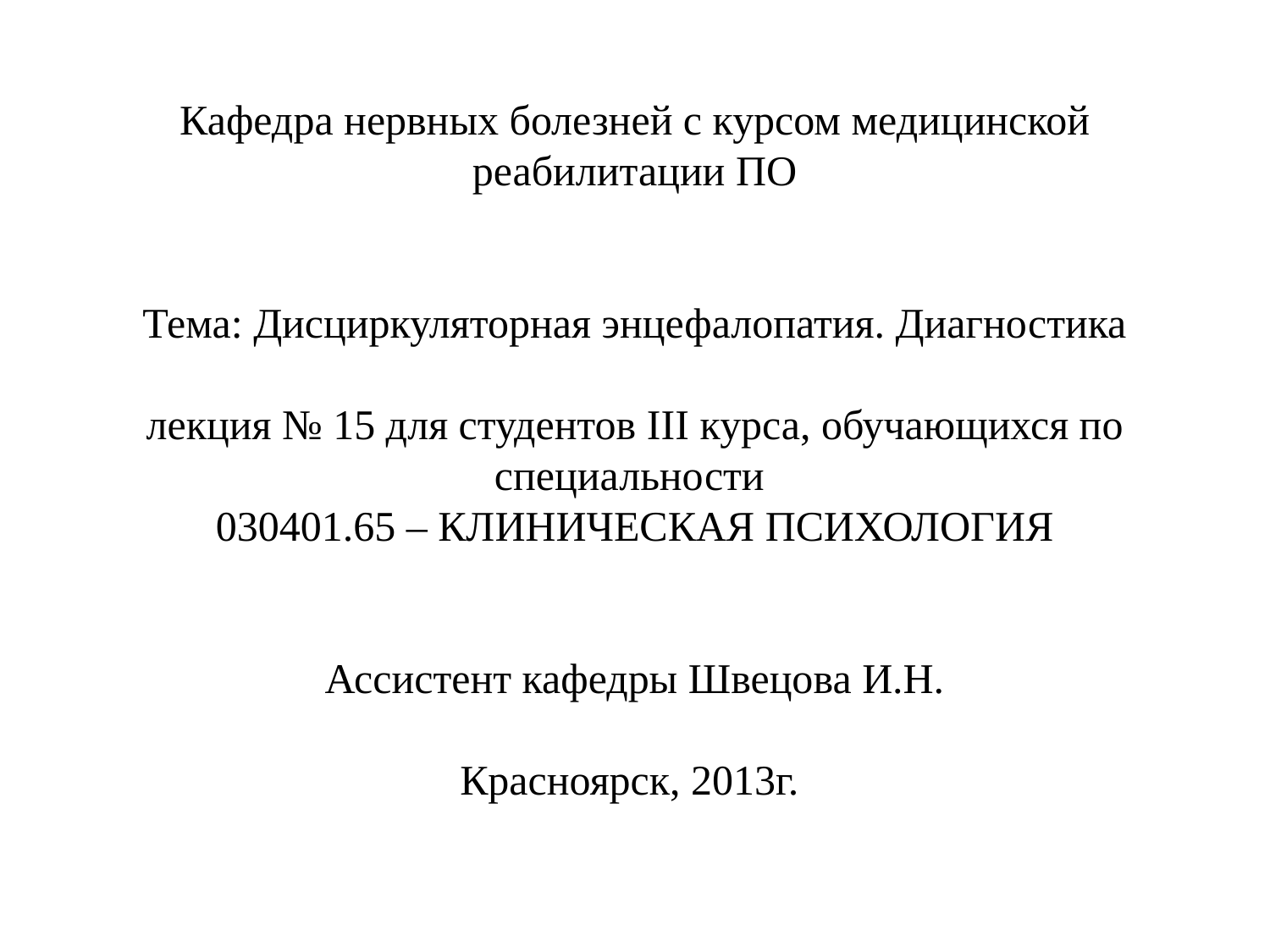

# Кафедра нервных болезней с курсом медицинской реабилитации ПО   Тема: Дисциркуляторная энцефалопатия. Диагностика лекция № 15 для студентов III курса, обучающихся по специальности 030401.65 – КЛИНИЧЕСКАЯ ПСИХОЛОГИЯ   Ассистент кафедры Швецова И.Н.   Красноярск, 2013г.